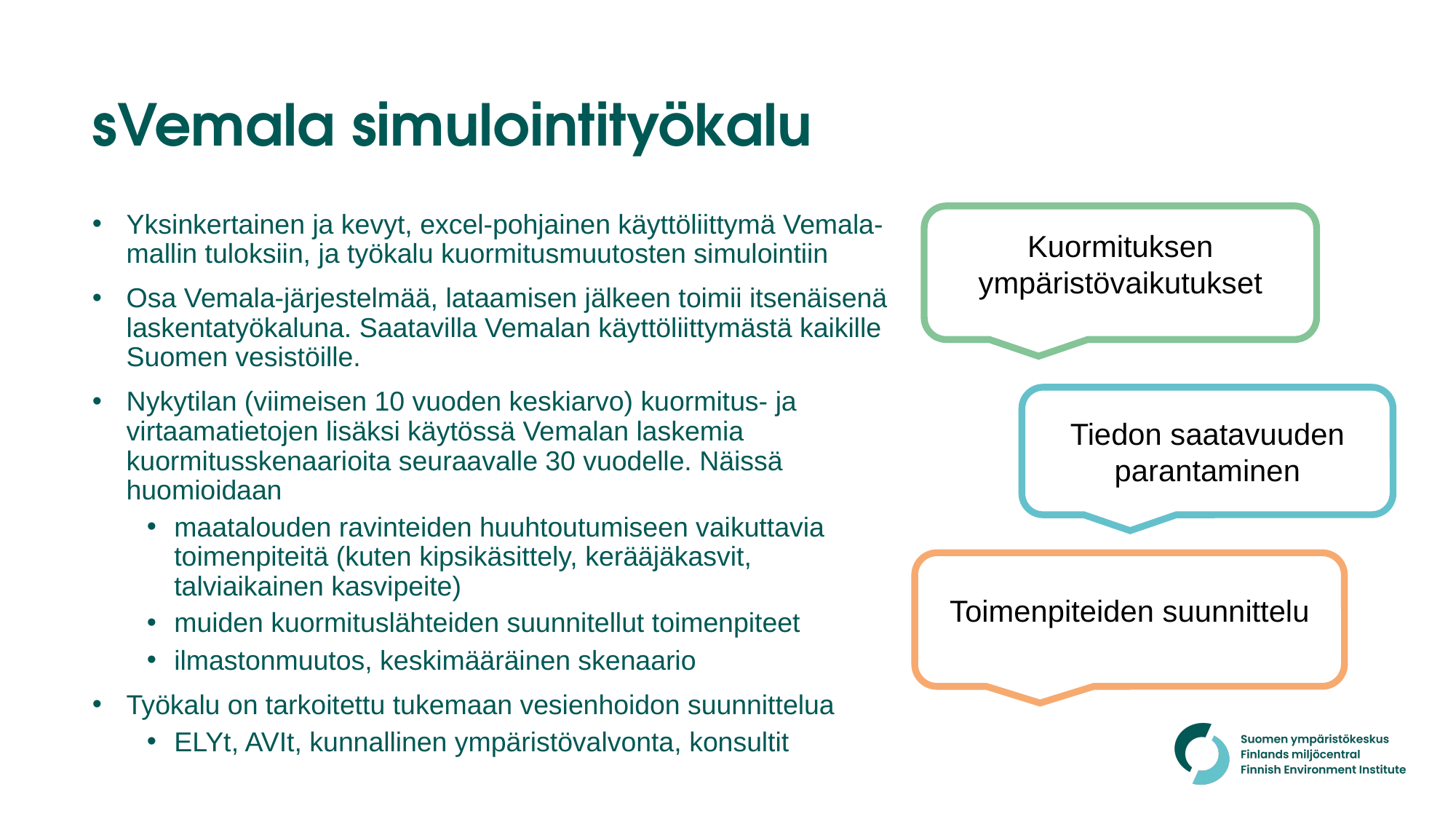

# sVemala simulointityökalu
Kuormituksen ympäristövaikutukset

Yksinkertainen ja kevyt, excel-pohjainen käyttöliittymä Vemala-mallin tuloksiin, ja työkalu kuormitusmuutosten simulointiin
Osa Vemala-järjestelmää, lataamisen jälkeen toimii itsenäisenä laskentatyökaluna. Saatavilla Vemalan käyttöliittymästä kaikille Suomen vesistöille.
Nykytilan (viimeisen 10 vuoden keskiarvo) kuormitus- ja virtaamatietojen lisäksi käytössä Vemalan laskemia kuormitusskenaarioita seuraavalle 30 vuodelle. Näissä huomioidaan
maatalouden ravinteiden huuhtoutumiseen vaikuttavia toimenpiteitä (kuten kipsikäsittely, kerääjäkasvit, talviaikainen kasvipeite)
muiden kuormituslähteiden suunnitellut toimenpiteet
ilmastonmuutos, keskimääräinen skenaario
Työkalu on tarkoitettu tukemaan vesienhoidon suunnittelua
ELYt, AVIt, kunnallinen ympäristövalvonta, konsultit

Tiedon saatavuuden parantaminen

Toimenpiteiden suunnittelu